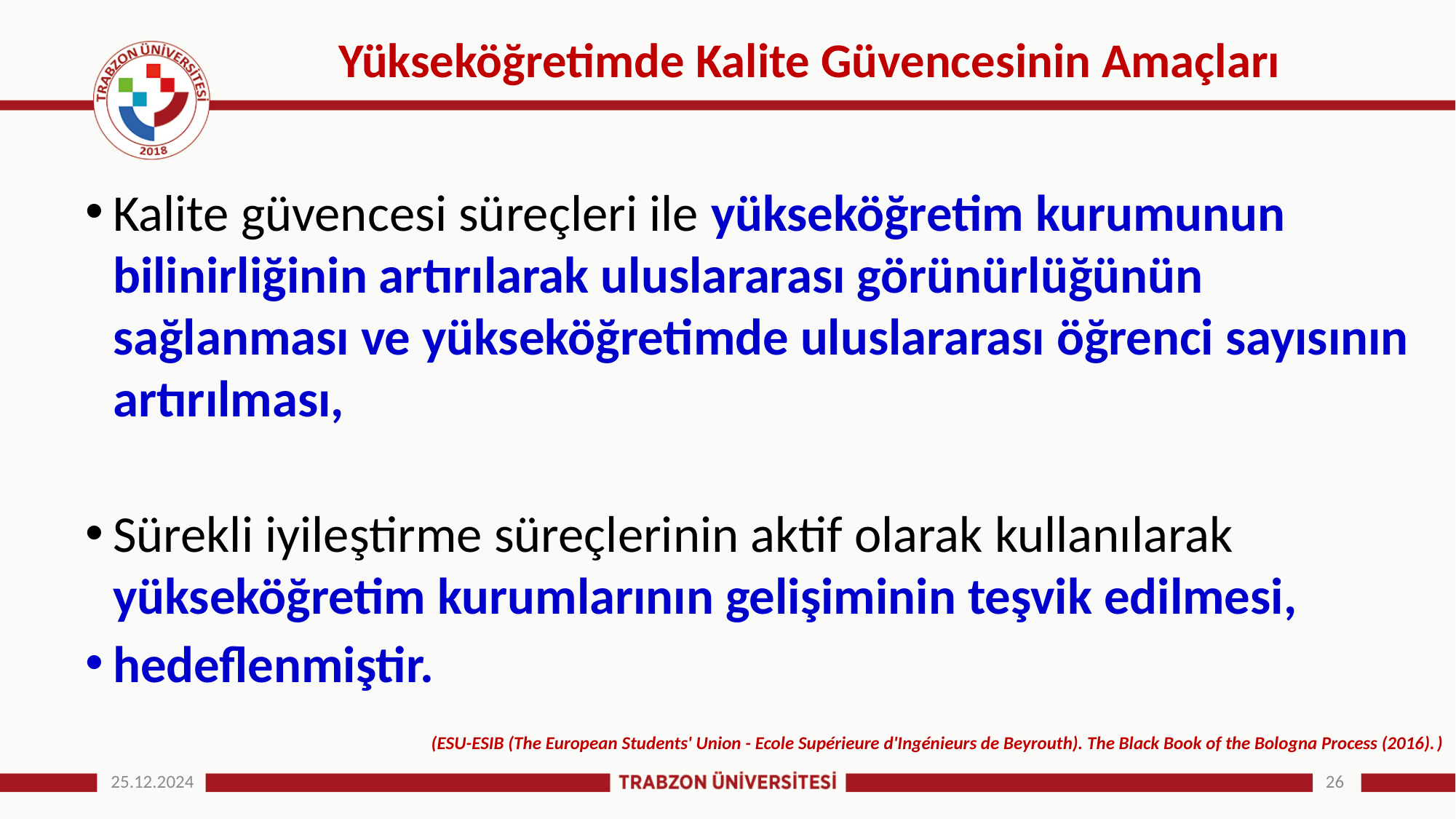

# Yükseköğretimde Kalite Güvencesinin Amaçları
Kalite güvencesi süreçleri ile yükseköğretim kurumunun bilinirliğinin artırılarak uluslararası görünürlüğünün sağlanması ve yükseköğretimde uluslararası öğrenci sayısının artırılması,

Sürekli iyileştirme süreçlerinin aktif olarak kullanılarak yükseköğretim kurumlarının gelişiminin teşvik edilmesi,
hedeflenmiştir.
(ESU-ESIB (The European Students' Union - Ecole Supérieure d'Ingénieurs de Beyrouth). The Black Book of the Bologna Process (2016).)
25.12.2024
26